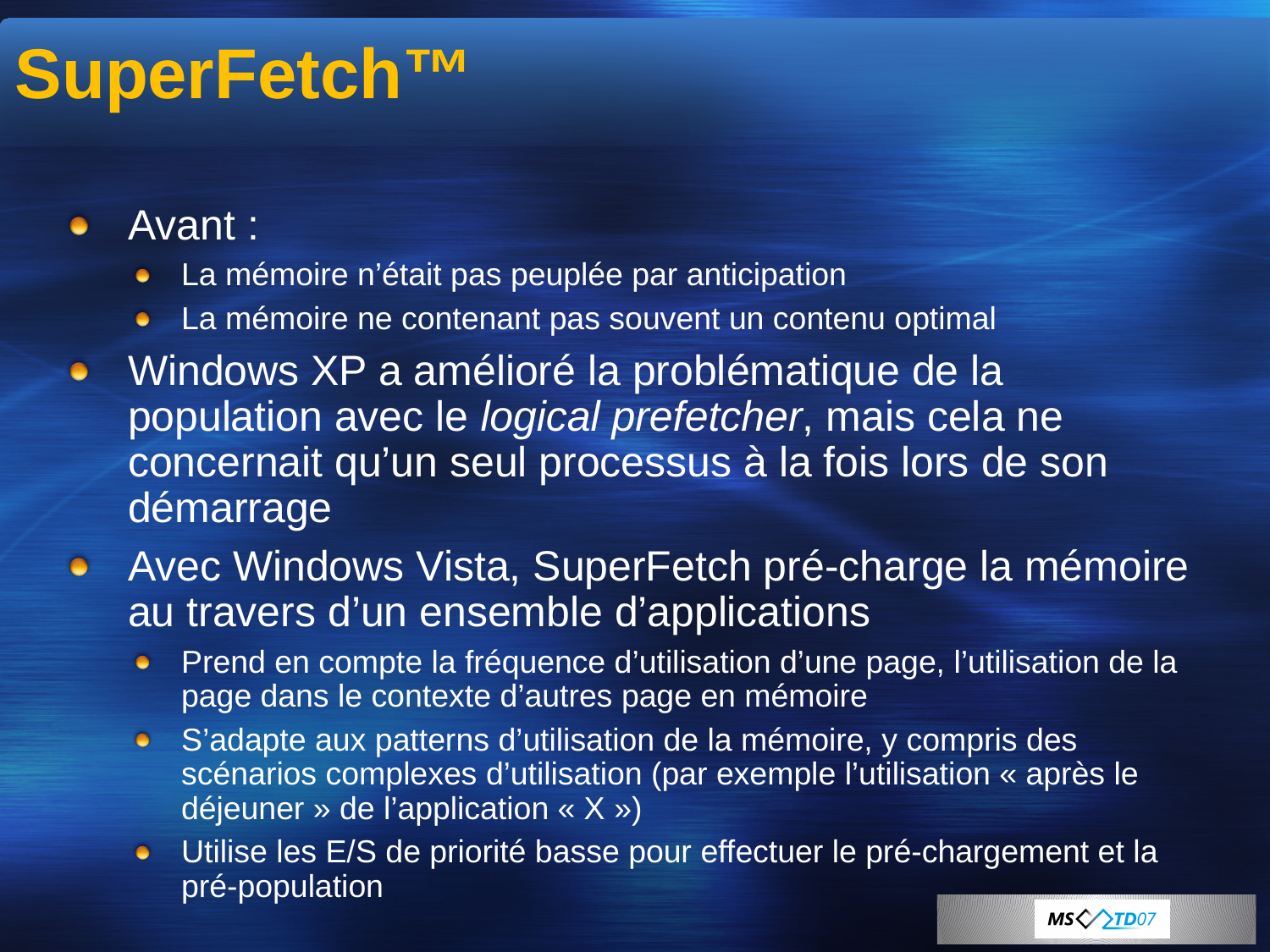

# SuperFetch™
Avant :
La mémoire n’était pas peuplée par anticipation
La mémoire ne contenant pas souvent un contenu optimal
Windows XP a amélioré la problématique de la population avec le logical prefetcher, mais cela ne concernait qu’un seul processus à la fois lors de son démarrage
Avec Windows Vista, SuperFetch pré-charge la mémoire au travers d’un ensemble d’applications
Prend en compte la fréquence d’utilisation d’une page, l’utilisation de la page dans le contexte d’autres page en mémoire
S’adapte aux patterns d’utilisation de la mémoire, y compris des scénarios complexes d’utilisation (par exemple l’utilisation « après le déjeuner » de l’application « X »)
Utilise les E/S de priorité basse pour effectuer le pré-chargement et la pré-population